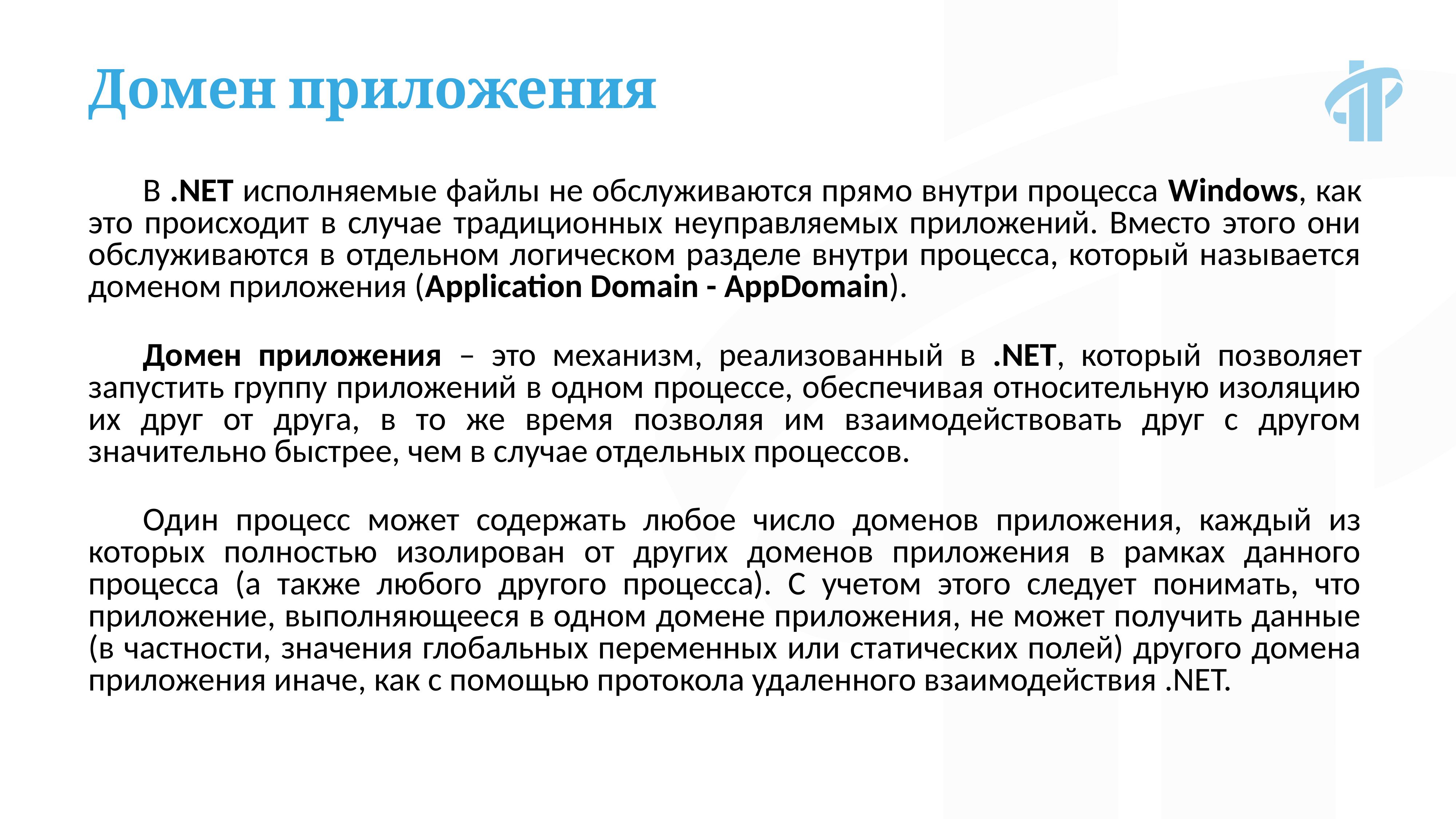

Домен приложения
В .NET исполняемые файлы не обслуживаются прямо внутри процесса Windows, как это происходит в случае традиционных неуправляемых приложений. Вместо этого они обслуживаются в отдельном логическом разделе внутри процесса, который называется доменом приложения (Application Domain - AppDomain).

Домен приложения – это механизм, реализованный в .NET, который позволяет запустить группу приложений в одном процессе, обеспечивая относительную изоляцию их друг от друга, в то же время позволяя им взаимодействовать друг с другом значительно быстрее, чем в случае отдельных процессов.

Один процесс может содержать любое число доменов приложения, каждый из которых полностью изолирован от других доменов приложения в рамках данного процесса (а также любого другого процесса). С учетом этого следует понимать, что приложение, выполняющееся в одном домене приложения, не может получить данные (в частности, значения глобальных переменных или статических полей) другого домена приложения иначе, как с помощью протокола удаленного взаимодействия .NET.